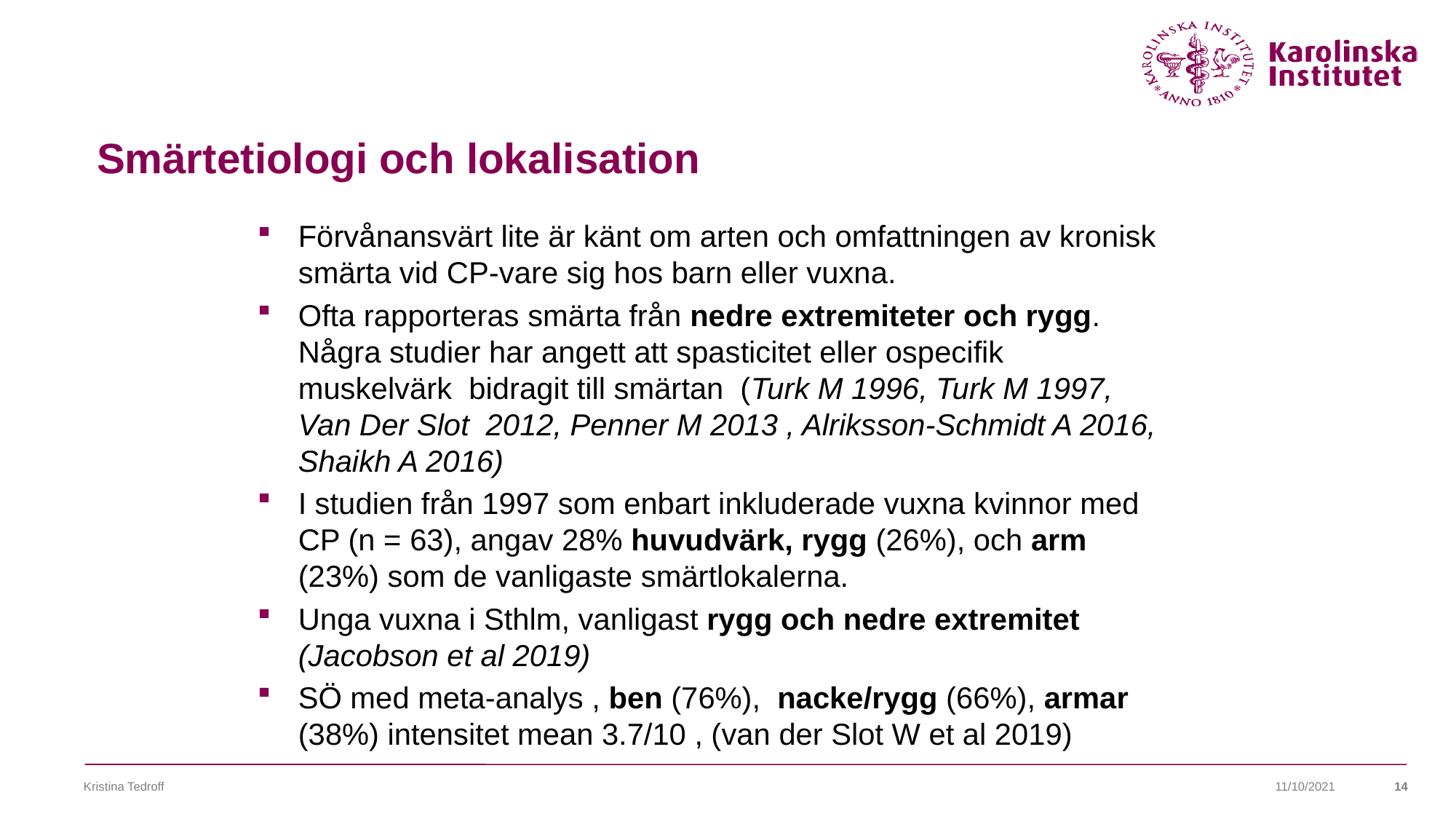

# Smärtetiologi och lokalisation
Förvånansvärt lite är känt om arten och omfattningen av kronisk smärta vid CP-vare sig hos barn eller vuxna.
Ofta rapporteras smärta från nedre extremiteter och rygg. Några studier har angett att spasticitet eller ospecifik muskelvärk  bidragit till smärtan  (Turk M 1996, Turk M 1997, Van Der Slot  2012, Penner M 2013 , Alriksson-Schmidt A 2016, Shaikh A 2016)
I studien från 1997 som enbart inkluderade vuxna kvinnor med CP (n = 63), angav 28% huvudvärk, rygg (26%), och arm (23%) som de vanligaste smärtlokalerna.
Unga vuxna i Sthlm, vanligast rygg och nedre extremitet (Jacobson et al 2019)
SÖ med meta-analys , ben (76%),  nacke/rygg (66%), armar
(38%) intensitet mean 3.7/10 , (van der Slot W et al 2019)

Kristina Tedroff
11/10/2021
14